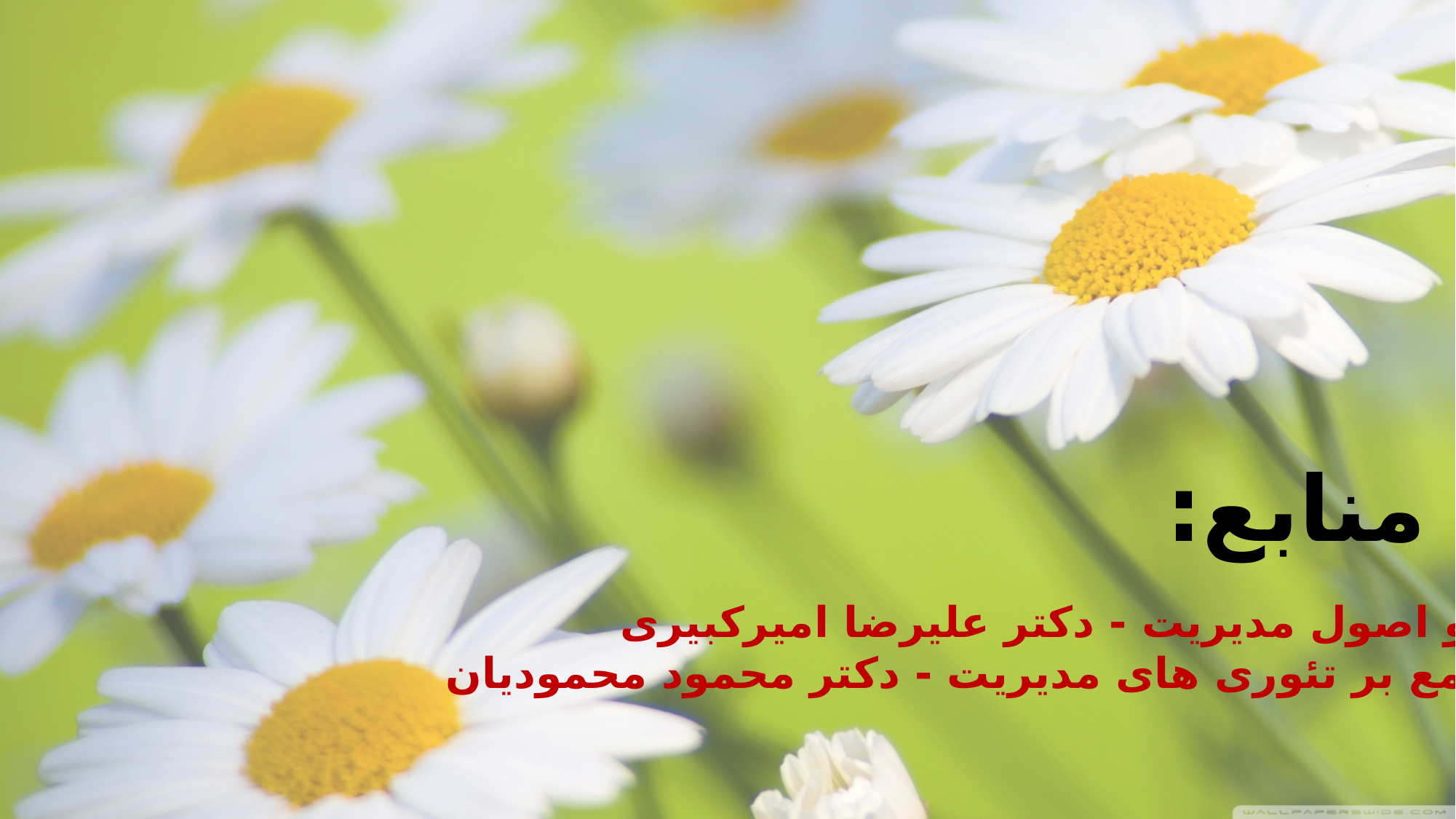

منابع:
تئوری ها و اصول مدیریت - دکتر علیرضا امیرکبیری
مروری جامع بر تئوری های مدیریت - دکتر محمود محمودیان